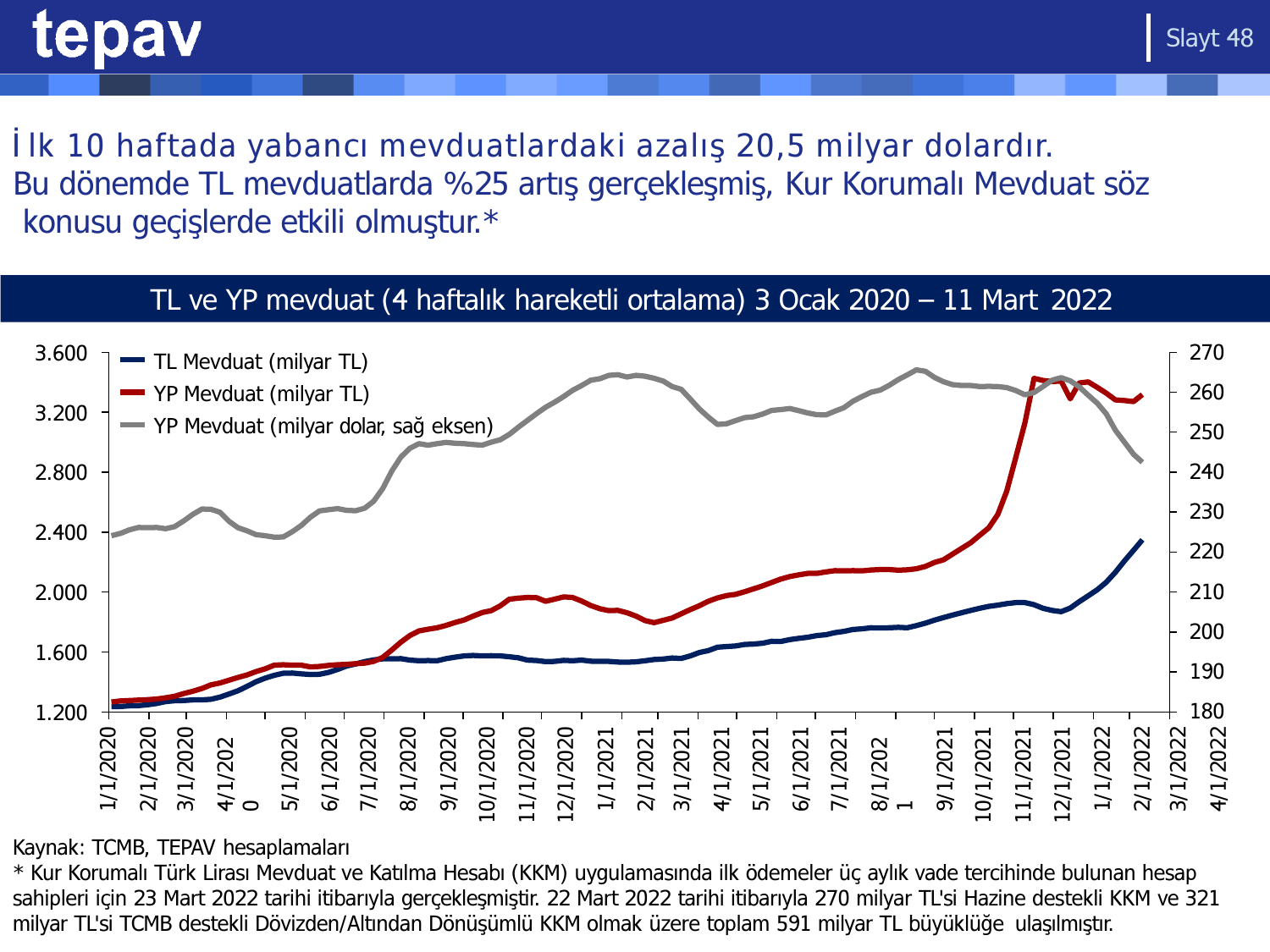

Slayt 48
# İlk 10 haftada yabancı mevduatlardaki azalış 20,5 milyar dolardır.
Bu dönemde TL mevduatlarda %25 artış gerçekleşmiş, Kur Korumalı Mevduat söz  konusu geçişlerde etkili olmuştur.*

TL ve YP mevduat (4 haftalık hareketli ortalama) 3 Ocak 2020 – 11 Mart 2022
270
260
250
240
230
220
210
200
190
180
3.600
TL Mevduat (milyar TL)
YP Mevduat (milyar TL)
YP Mevduat (milyar dolar, sağ eksen)

3.200
2.800
2.400
2.000
1.600
1.200
1/1/2020
2/1/2020
3/1/2020
4/1/2020
5/1/2020
6/1/2020
7/1/2020
8/1/2020
9/1/2020
10/1/2020
11/1/2020
12/1/2020
1/1/2021
2/1/2021
3/1/2021
4/1/2021
5/1/2021
6/1/2021
7/1/2021
8/1/2021
9/1/2021
10/1/2021
11/1/2021
12/1/2021
1/1/2022
2/1/2022
3/1/2022
4/1/2022
Kaynak: TCMB, TEPAV hesaplamaları
* Kur Korumalı Türk Lirası Mevduat ve Katılma Hesabı (KKM) uygulamasında ilk ödemeler üç aylık vade tercihinde bulunan hesap  sahipleri için 23 Mart 2022 tarihi itibarıyla gerçekleşmiştir. 22 Mart 2022 tarihi itibarıyla 270 milyar TL'si Hazine destekli KKM ve 321  milyar TL'si TCMB destekli Dövizden/Altından Dönüşümlü KKM olmak üzere toplam 591 milyar TL büyüklüğe ulaşılmıştır.